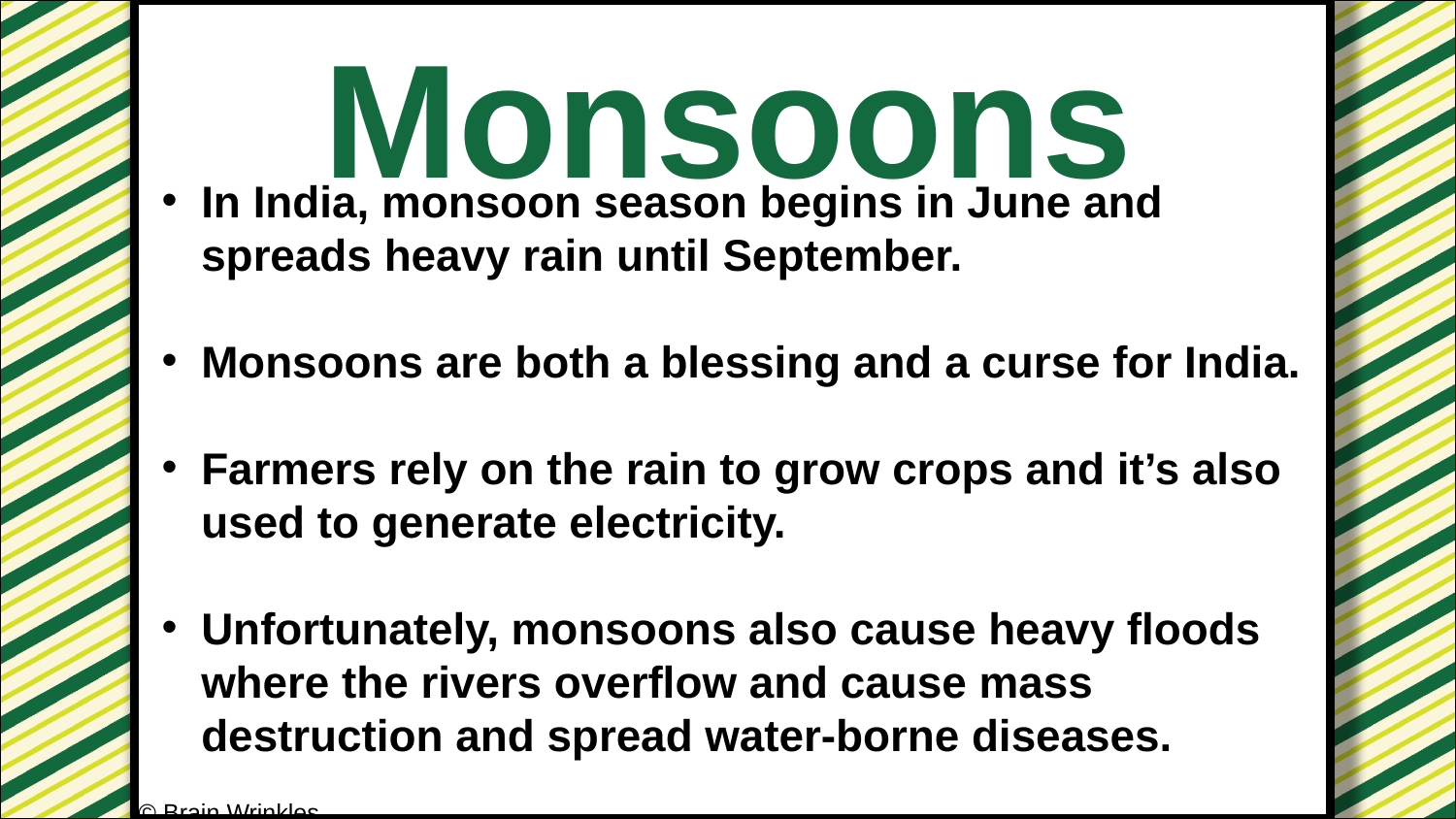

Monsoons
In India, monsoon season begins in June and spreads heavy rain until September.

Monsoons are both a blessing and a curse for India.

Farmers rely on the rain to grow crops and it’s also used to generate electricity.

Unfortunately, monsoons also cause heavy floods where the rivers overflow and cause mass destruction and spread water-borne diseases.

© Brain Wrinkles